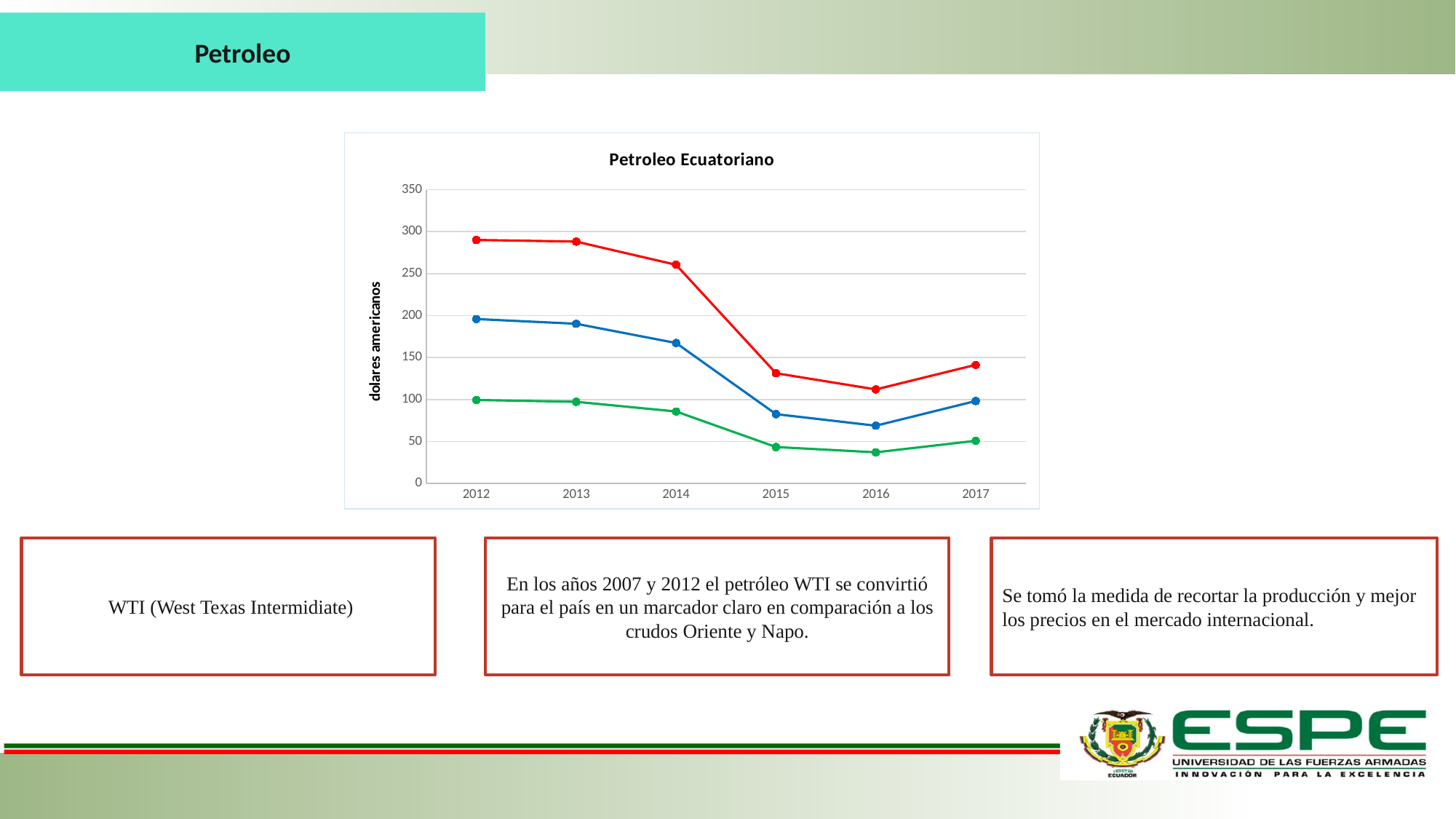

Petroleo

### Chart: Petroleo Ecuatoriano

| Category | CRUDO ORIENTE | CRUDO NAPO | PETROLEO WTI |
|---|---|---|---|
| 2012 | 99.49 | 96.44 | 94.15 |
| 2013 | 97.36 | 92.91 | 97.87 |
| 2014 | 85.81 | 81.58 | 93.17 |
| 2015 | 43.44 | 39.22 | 48.74 |
| 2016 | 37.17 | 31.72 | 43.21 |
| 2017 | 50.91 | 47.35 | 43.09 |
 WTI (West Texas Intermidiate)
En los años 2007 y 2012 el petróleo WTI se convirtió para el país en un marcador claro en comparación a los crudos Oriente y Napo.
Se tomó la medida de recortar la producción y mejor los precios en el mercado internacional.